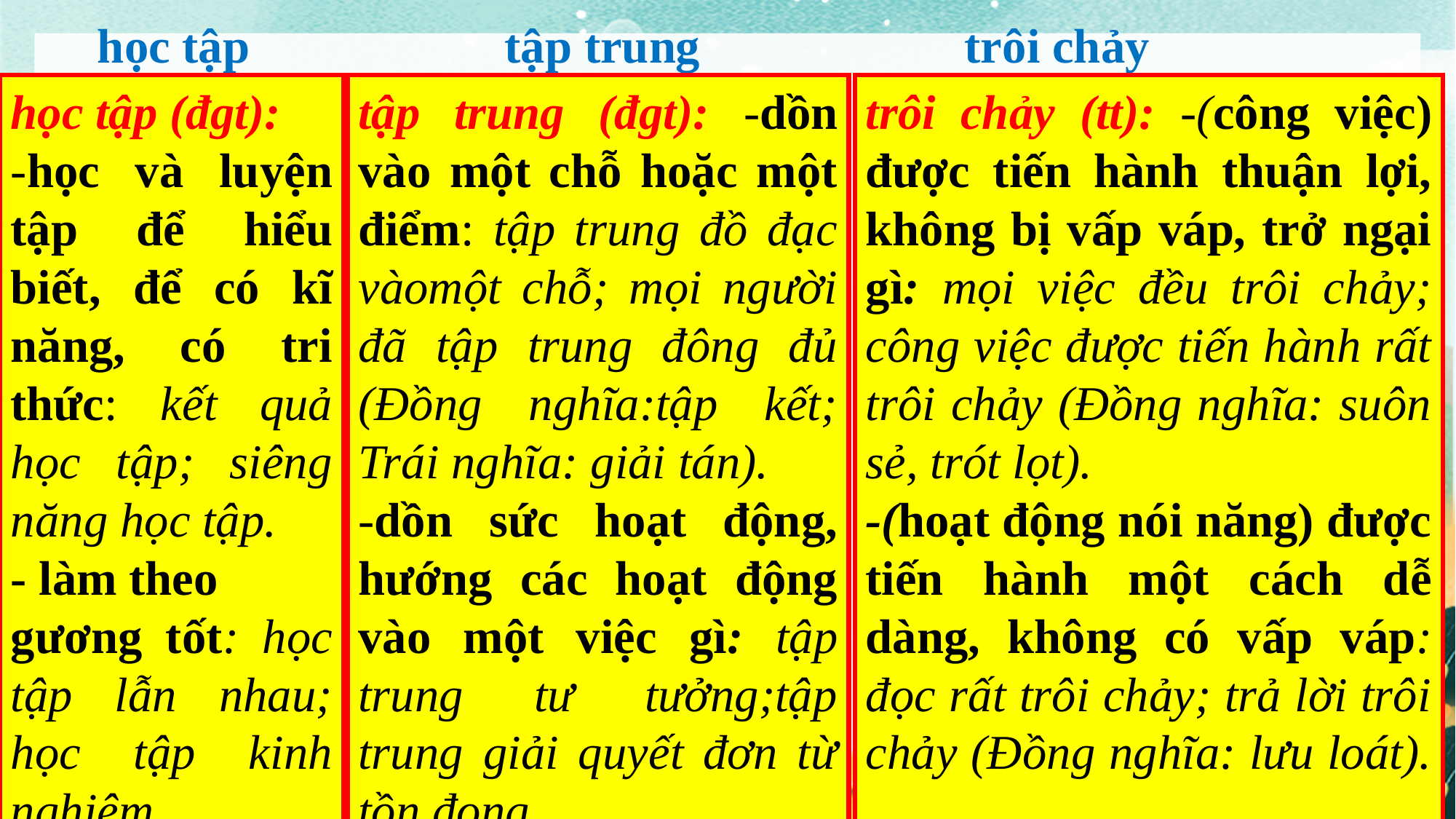

học tập
tập trung
trôi chảy
tập trung (đgt): -dồn vào một chỗ hoặc một điểm: tập trung đồ đạc vàomột chỗ; mọi người đã tập trung đông đủ (Đồng nghĩa:tập kết; Trái nghĩa: giải tán).
-dồn sức hoạt động, hướng các hoạt động vào một việc gì: tập trung tư tưởng;tập trung giải quyết đơn từ tồn đọng
học tập (đgt):
-học và luyện tập để hiểu biết, để có kĩ năng, có tri thức: kết quả học tập; siêng năng học tập.
- làm theo
gương tốt: học tập lẫn nhau; học tập kinh nghiệm
trôi chảy (tt): -(công việc) được tiến hành thuận lợi, không bị vấp váp, trở ngại gì: mọi việc đều trôi chảy; công việc được tiến hành rất trôi chảy (Đồng nghĩa: suôn sẻ, trót lọt).
-(hoạt động nói năng) được tiến hành một cách dễ dàng, không có vấp váp: đọc rất trôi chảy; trả lời trôi chảy (Đồng nghĩa: lưu loát).